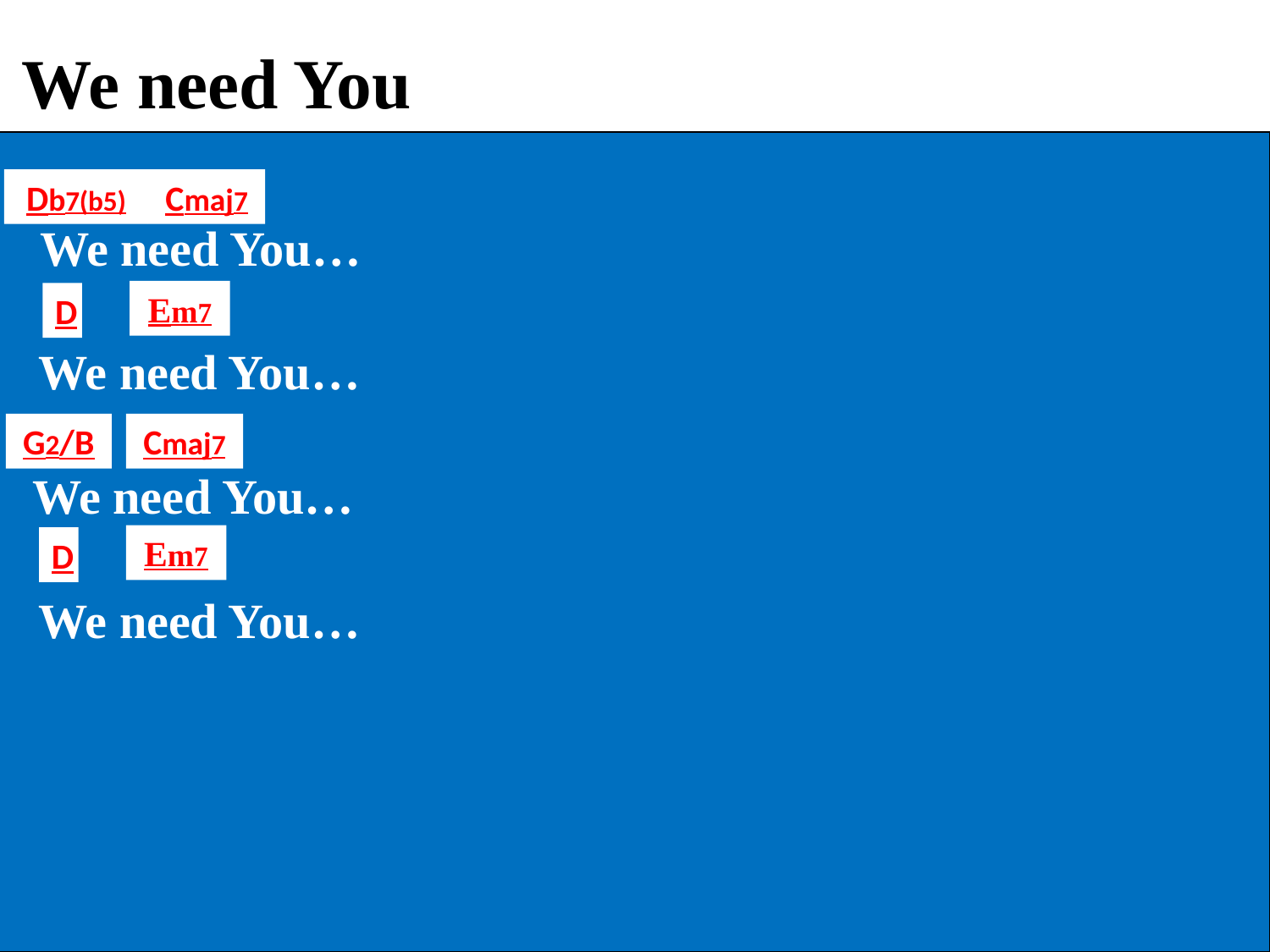

We need You

Db7(b5)
Cmaj7
  We need You…
Em7
D
  We need You…
G2/B
Cmaj7
  We need You…
Em7
D
  We need You…